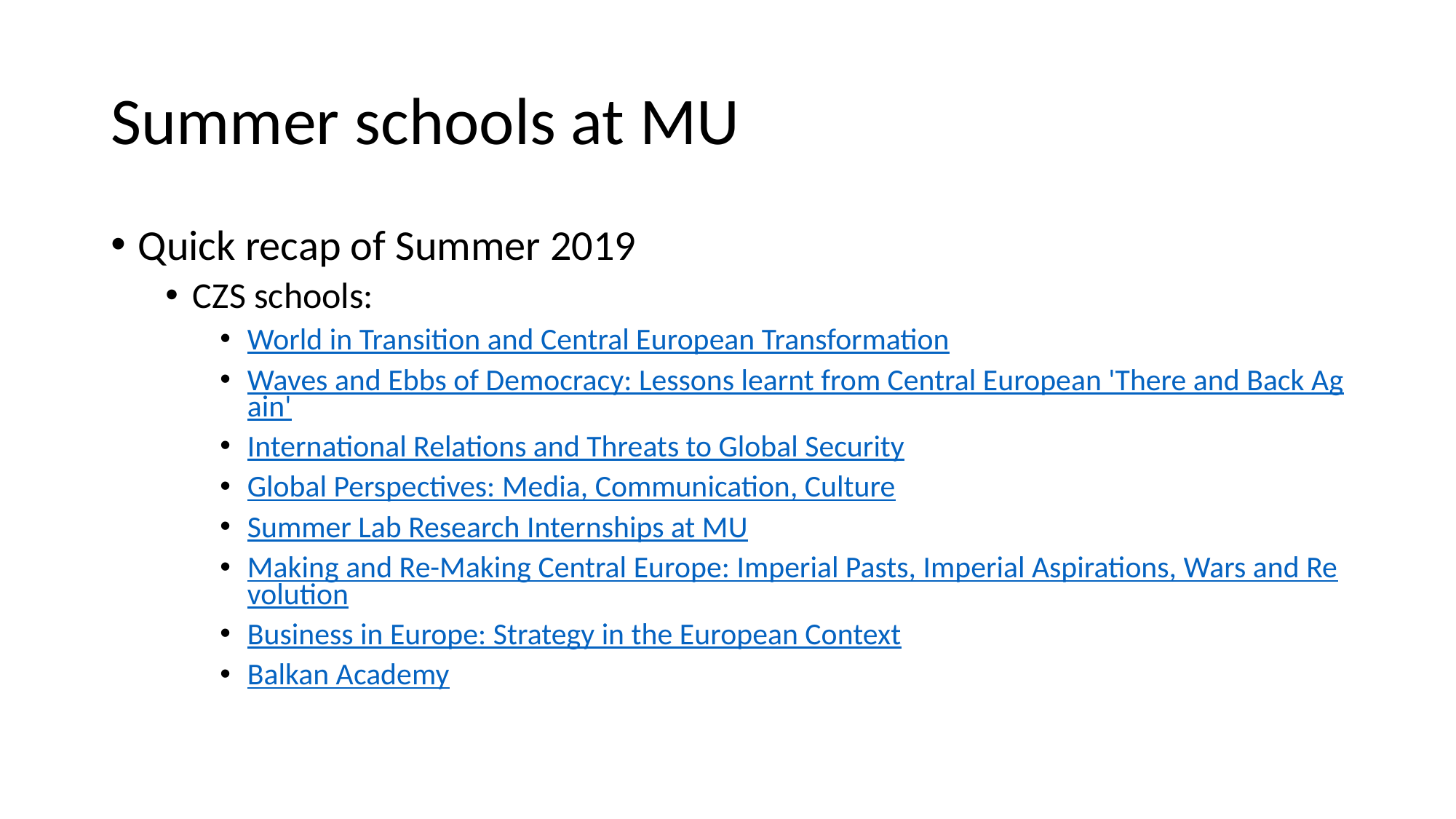

# Summer schools at MU
Quick recap of Summer 2019
CZS schools:
World in Transition and Central European Transformation
Waves and Ebbs of Democracy: Lessons learnt from Central European 'There and Back Again'
International Relations and Threats to Global Security
Global Perspectives: Media, Communication, Culture
Summer Lab Research Internships at MU
Making and Re-Making Central Europe: Imperial Pasts, Imperial Aspirations, Wars and Revolution
Business in Europe: Strategy in the European Context
Balkan Academy